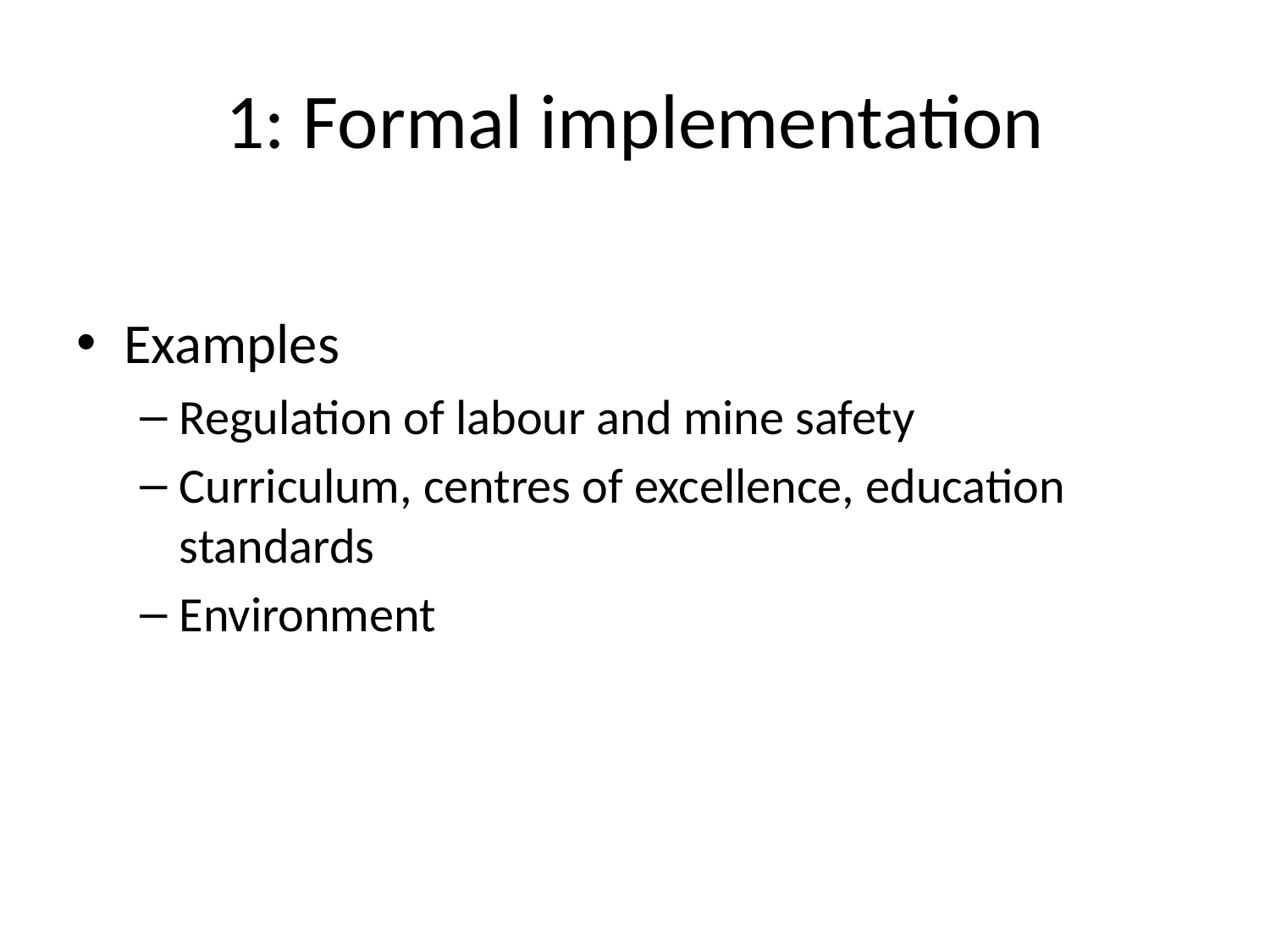

# 1: Formal implementation

Examples
Regulation of labour and mine safety
Curriculum, centres of excellence, education standards
Environment